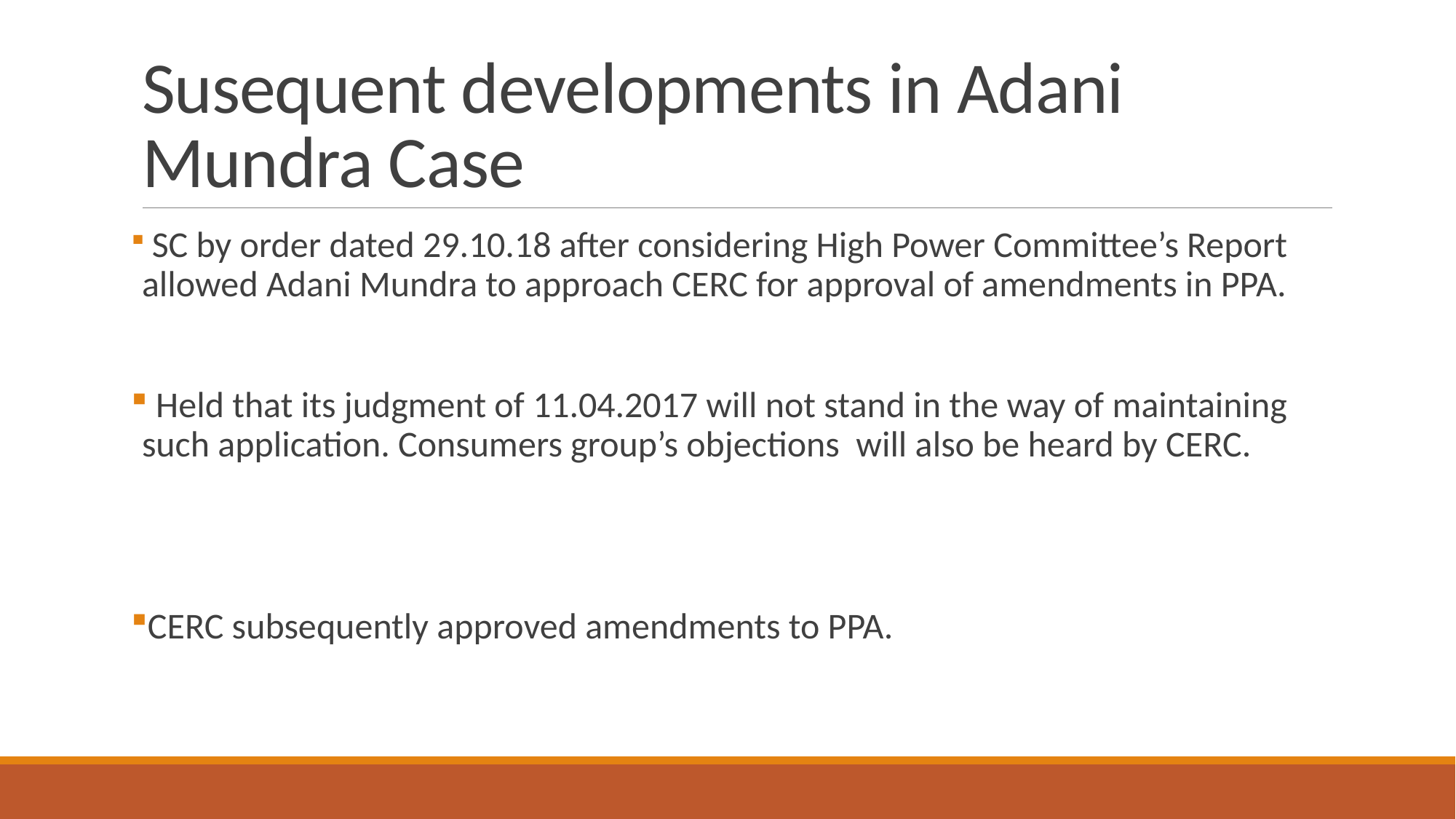

# Susequent developments in Adani Mundra Case
 SC by order dated 29.10.18 after considering High Power Committee’s Report allowed Adani Mundra to approach CERC for approval of amendments in PPA.

 Held that its judgment of 11.04.2017 will not stand in the way of maintaining such application. Consumers group’s objections  will also be heard by CERC.

CERC subsequently approved amendments to PPA.